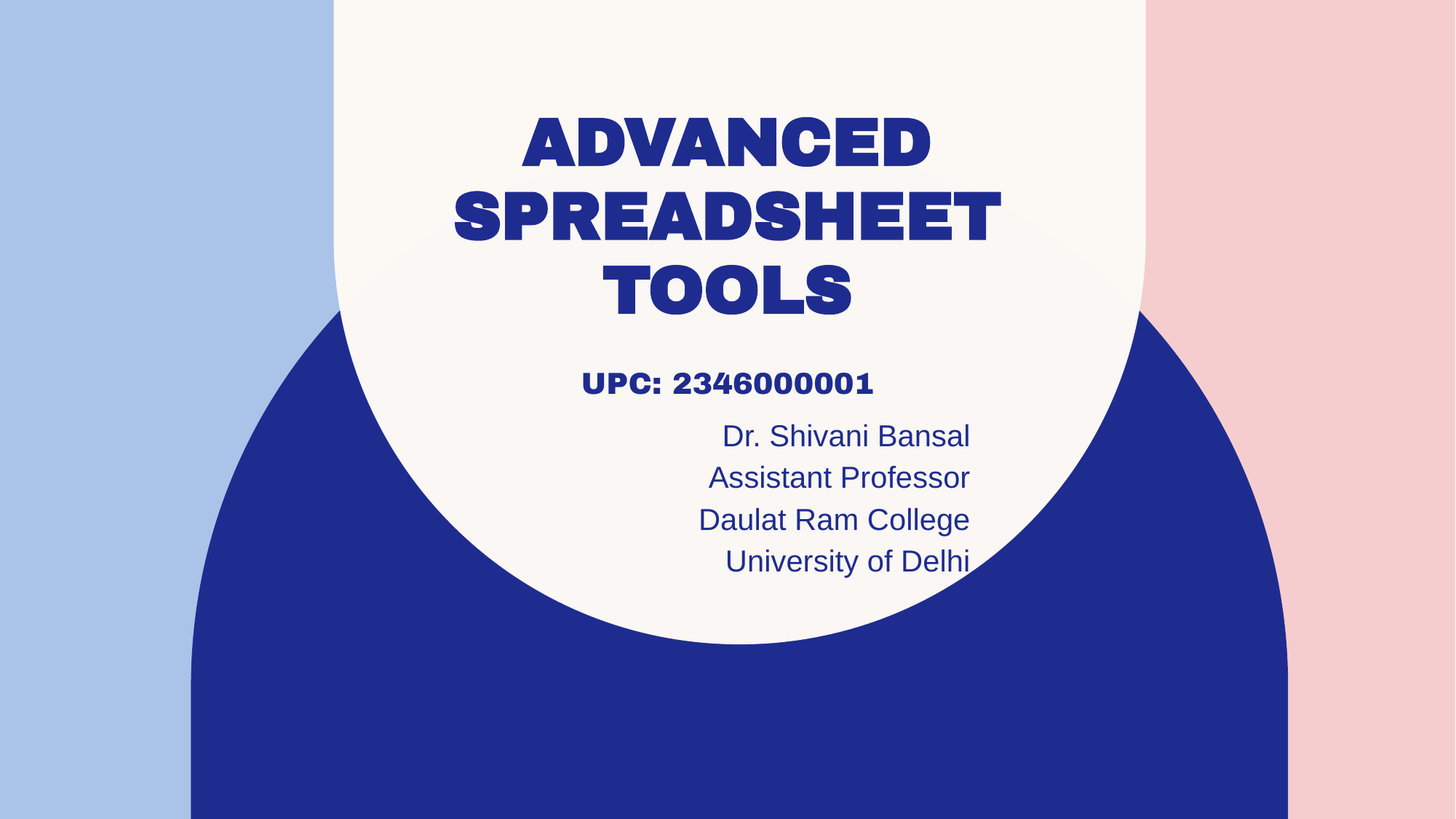

# Advanced Spreadsheet TOOLS UPC: 2346000001
Dr. Shivani Bansal
Assistant Professor
Daulat Ram College
University of Delhi